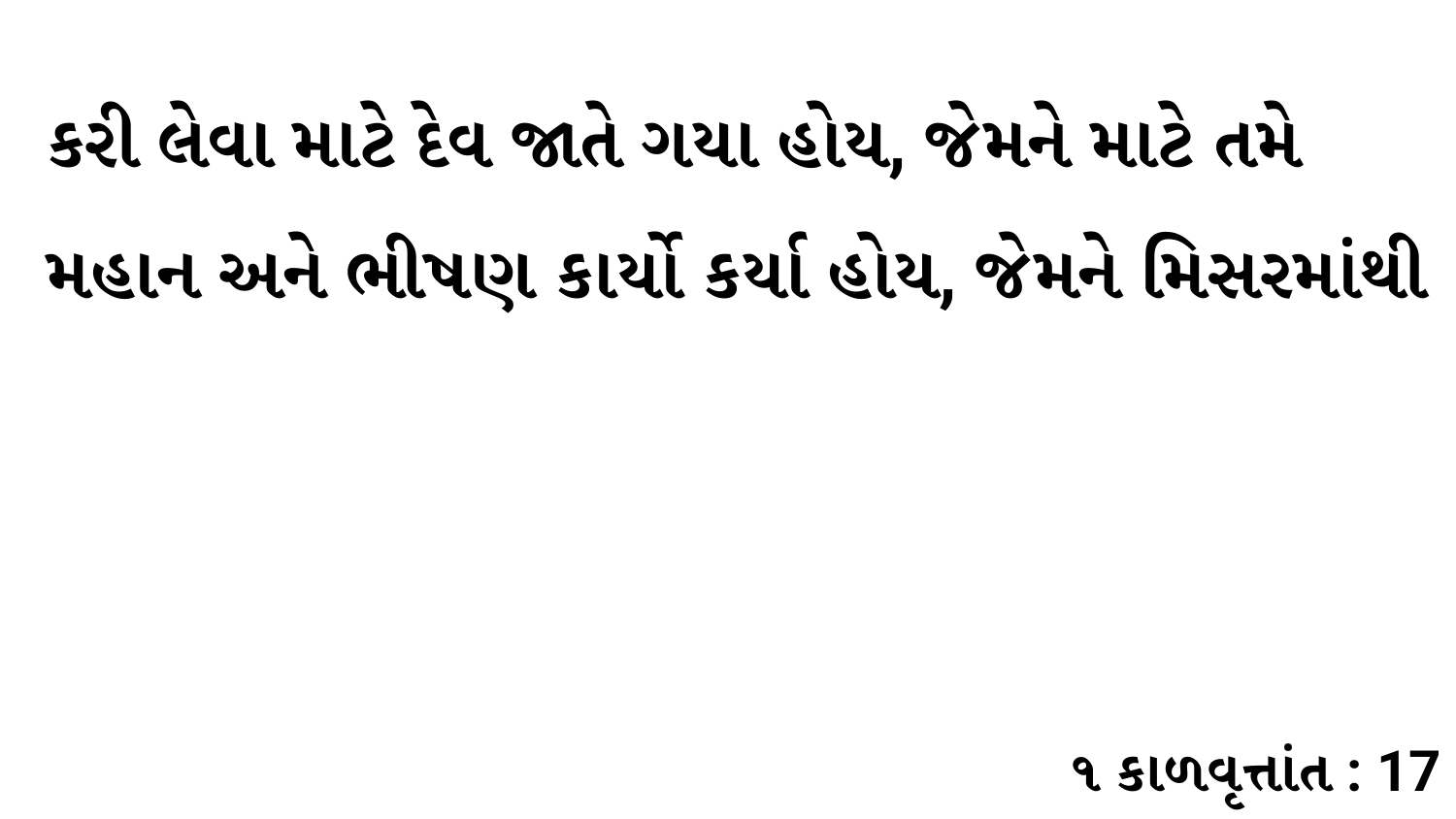

કરી લેવા માટે દેવ જાતે ગયા હોય, જેમને માટે તમે મહાન અને ભીષણ કાર્યો કર્યા હોય, જેમને મિસરમાંથી
૧ કાળવૃત્તાંત : 17